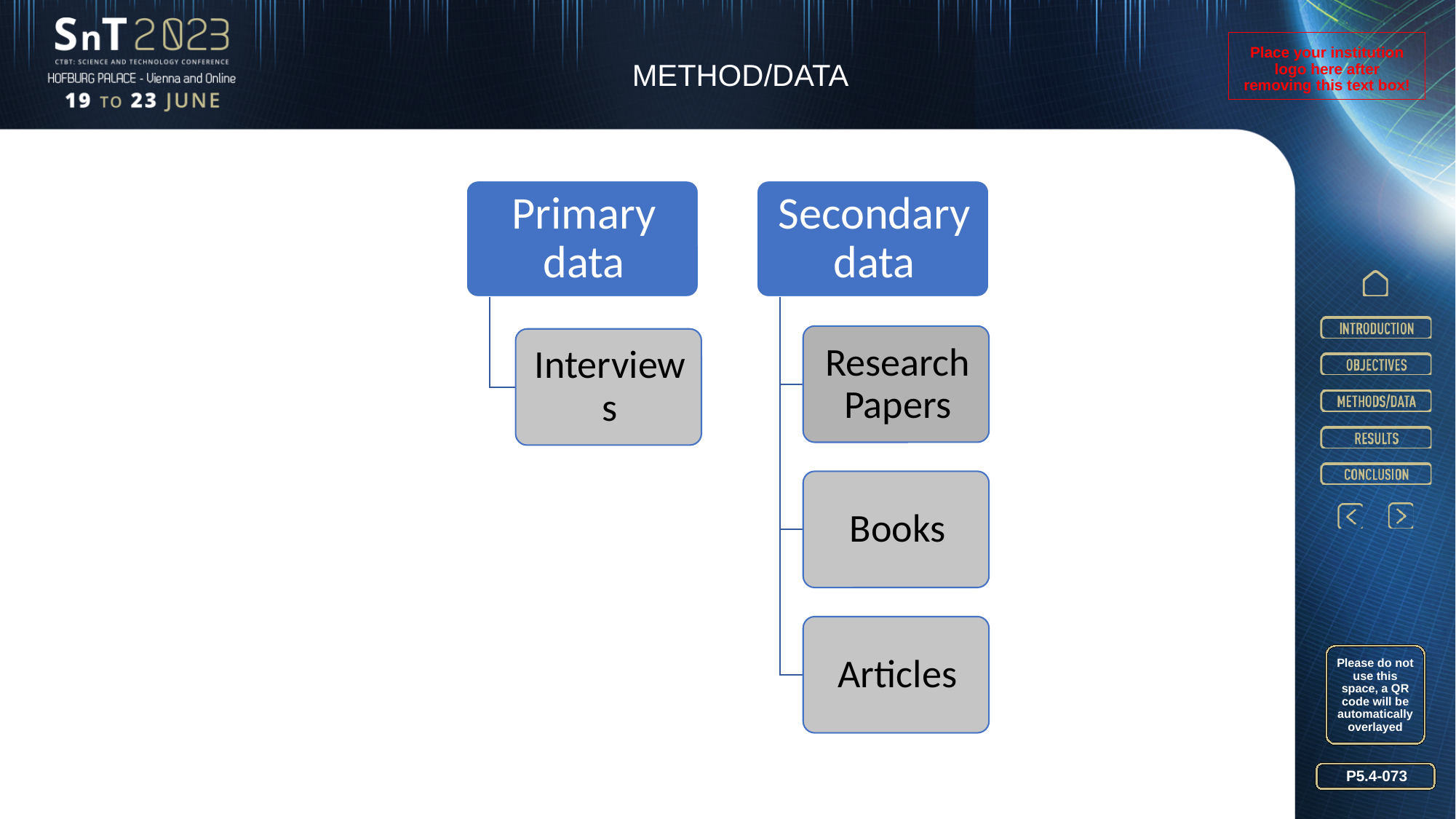

METHOD/DATA
Place your institution logo here after removing this text box!
Primary data
Interviews
Secondary data
Research Papers
Books
Articles
Please do not use this space, a QR code will be automatically overlayed
P5.4-073